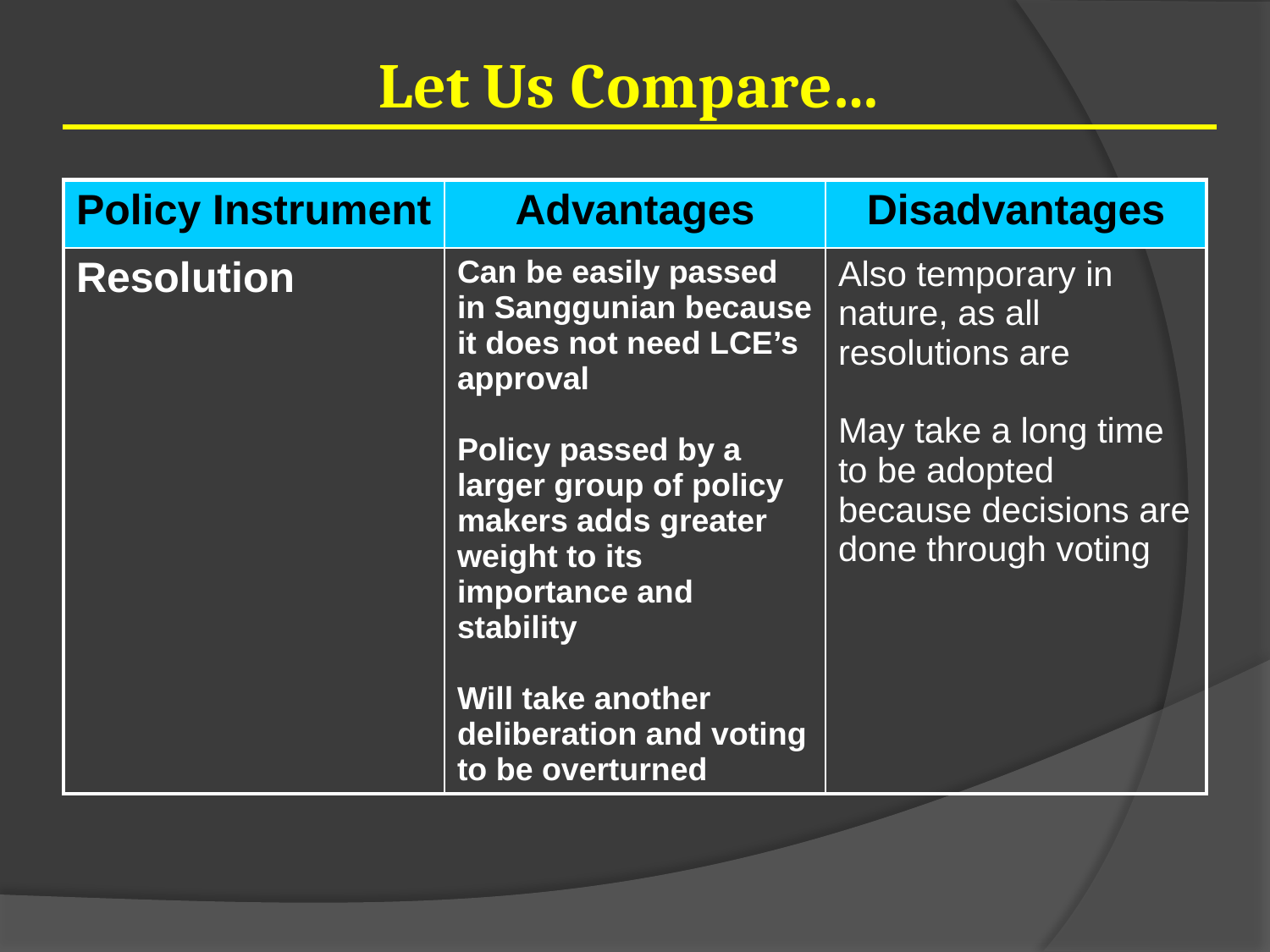

Let Us Compare…
| Policy Instrument | Advantages | Disadvantages |
| --- | --- | --- |
| Resolution | Can be easily passed in Sanggunian because it does not need LCE’s approval   Policy passed by a larger group of policy makers adds greater weight to its importance and stability   Will take another deliberation and voting to be overturned | Also temporary in nature, as all resolutions are   May take a long time to be adopted because decisions are done through voting |